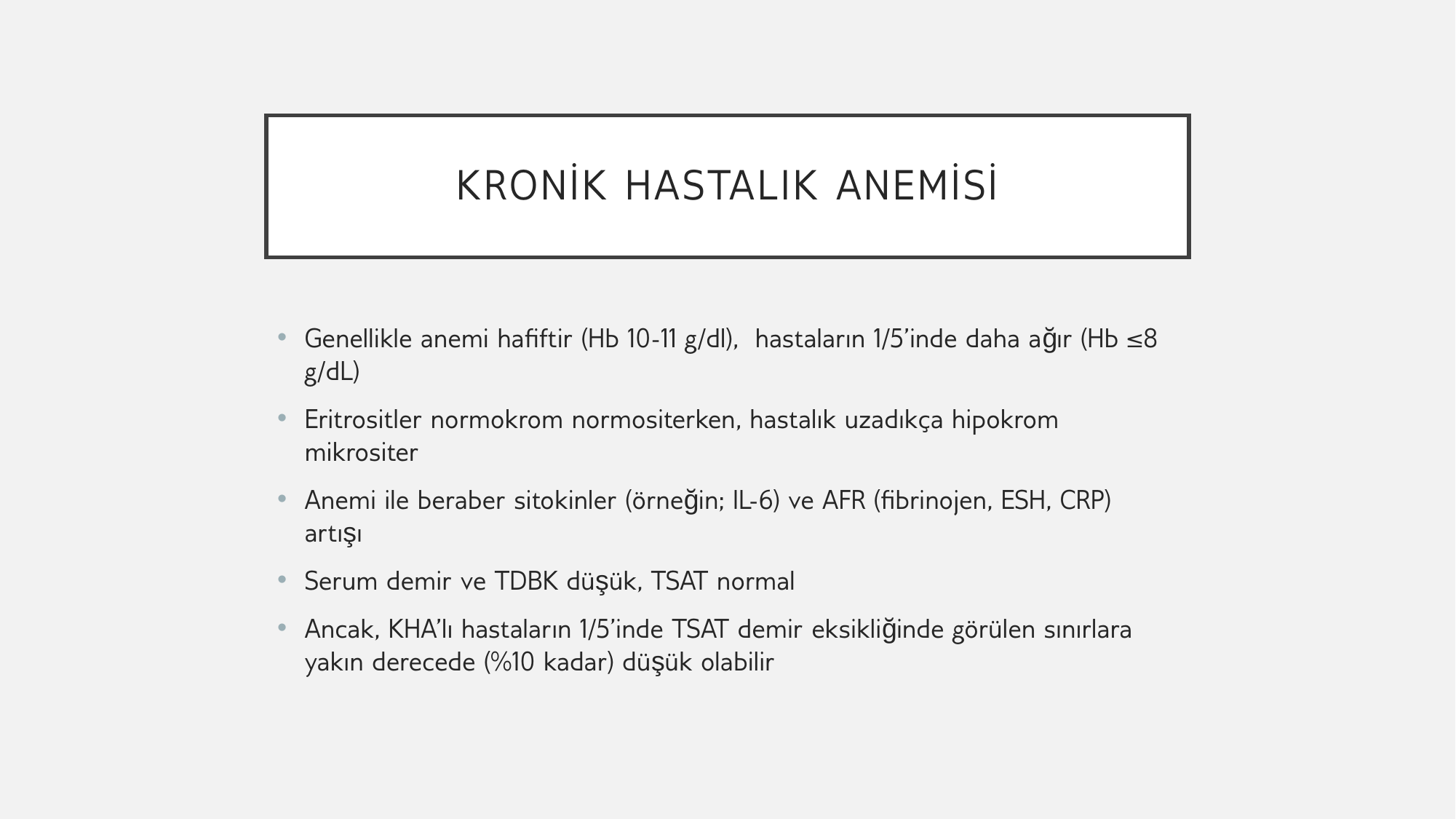

# Kronik hastalık anemisi
Genellikle anemi hafiftir (Hb 10-11 g/dl),  hastaların 1/5’inde daha ağır (Hb ≤8 g/dL)
Eritrositler normokrom normositerken, hastalık uzadıkça hipokrom mikrositer
Anemi ile beraber sitokinler (örneğin; IL-6) ve AFR (fibrinojen, ESH, CRP) artışı
Serum demir ve TDBK düşük, TSAT normal
Ancak, KHA’lı hastaların 1/5’inde TSAT demir eksikliğinde görülen sınırlara yakın derecede (%10 kadar) düşük olabilir